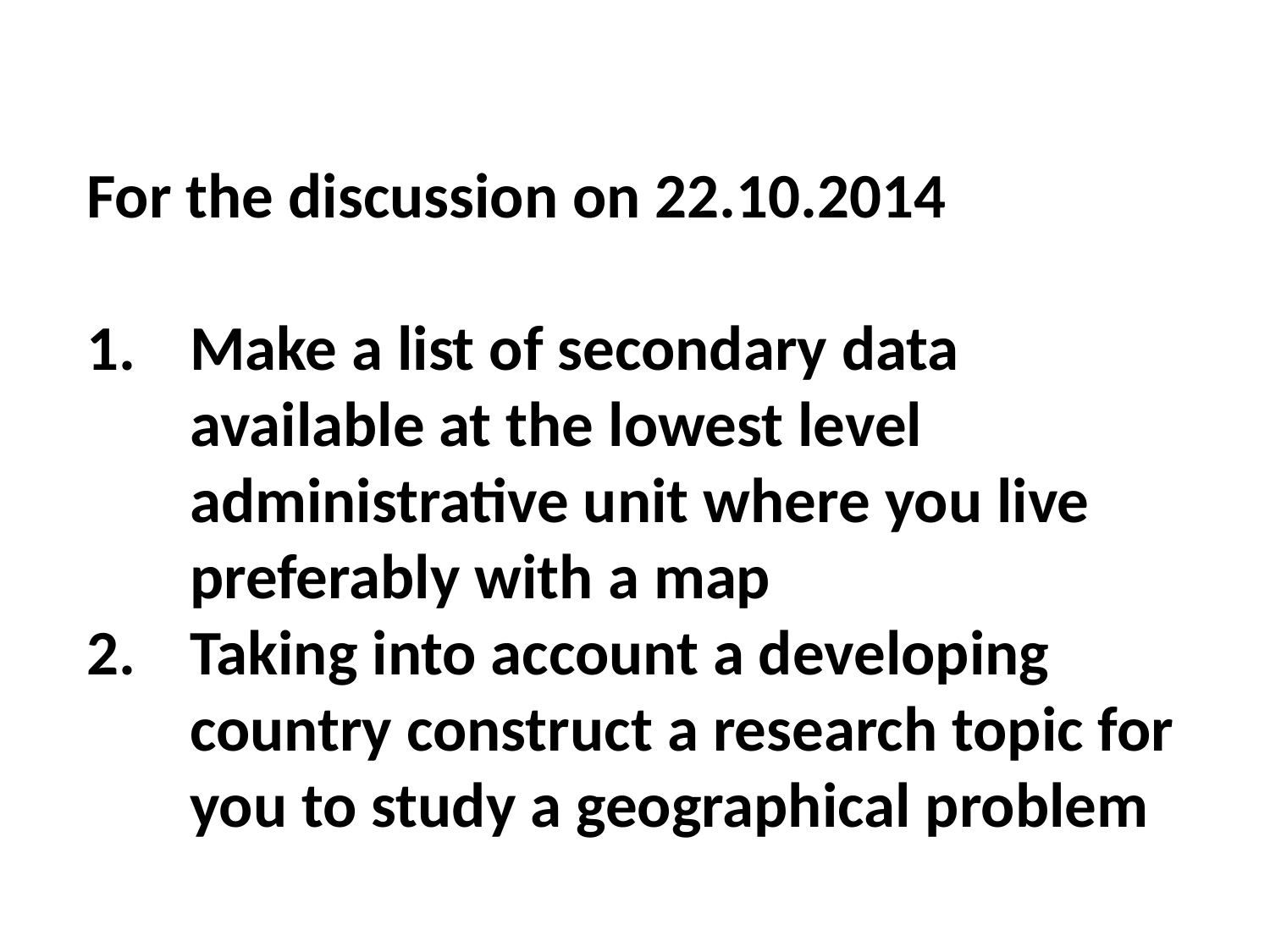

For the discussion on 22.10.2014

Make a list of secondary data available at the lowest level administrative unit where you live preferably with a map
Taking into account a developing country construct a research topic for you to study a geographical problem